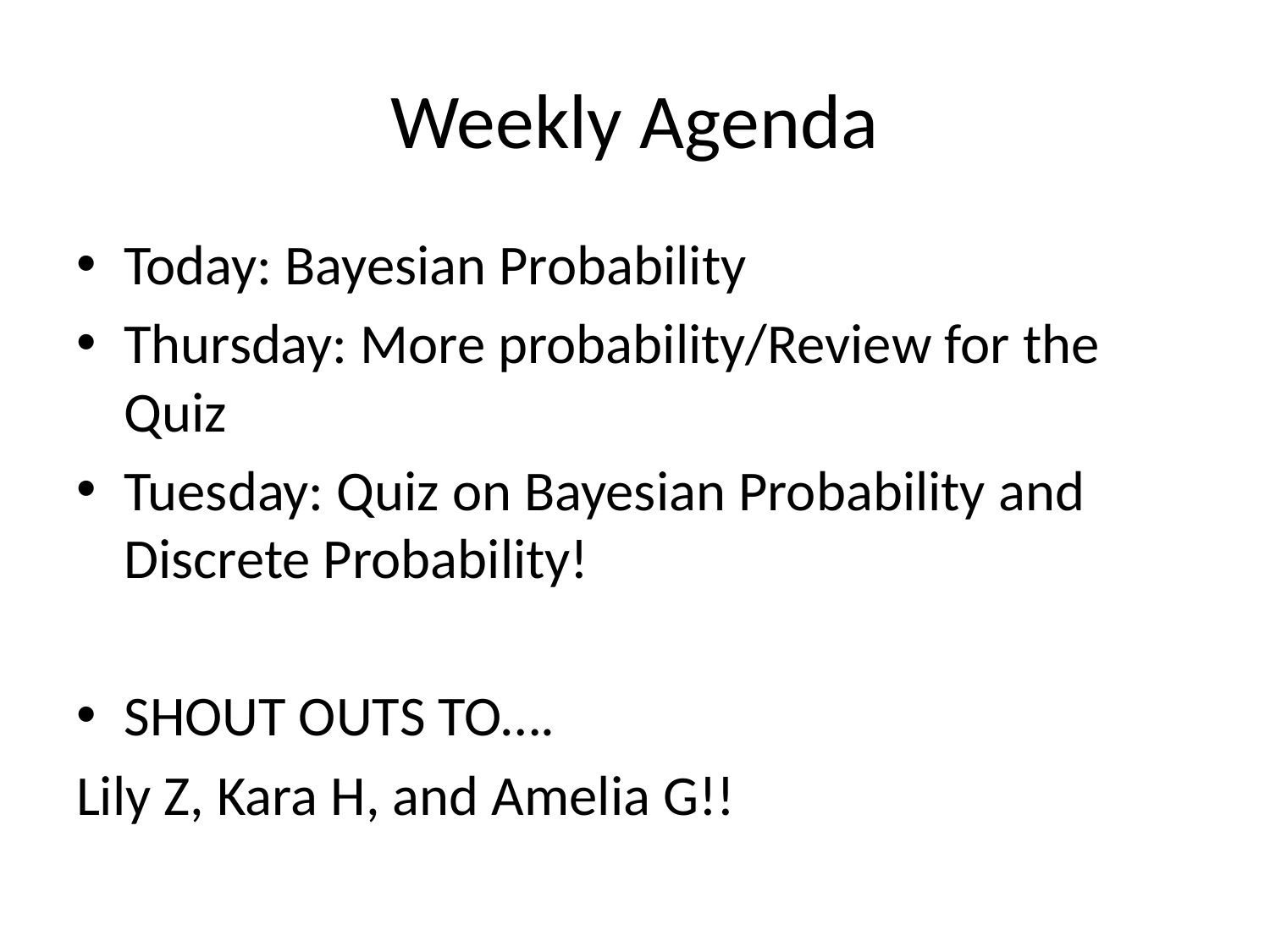

# Weekly Agenda
Today: Bayesian Probability
Thursday: More probability/Review for the Quiz
Tuesday: Quiz on Bayesian Probability and Discrete Probability!

SHOUT OUTS TO….
Lily Z, Kara H, and Amelia G!!